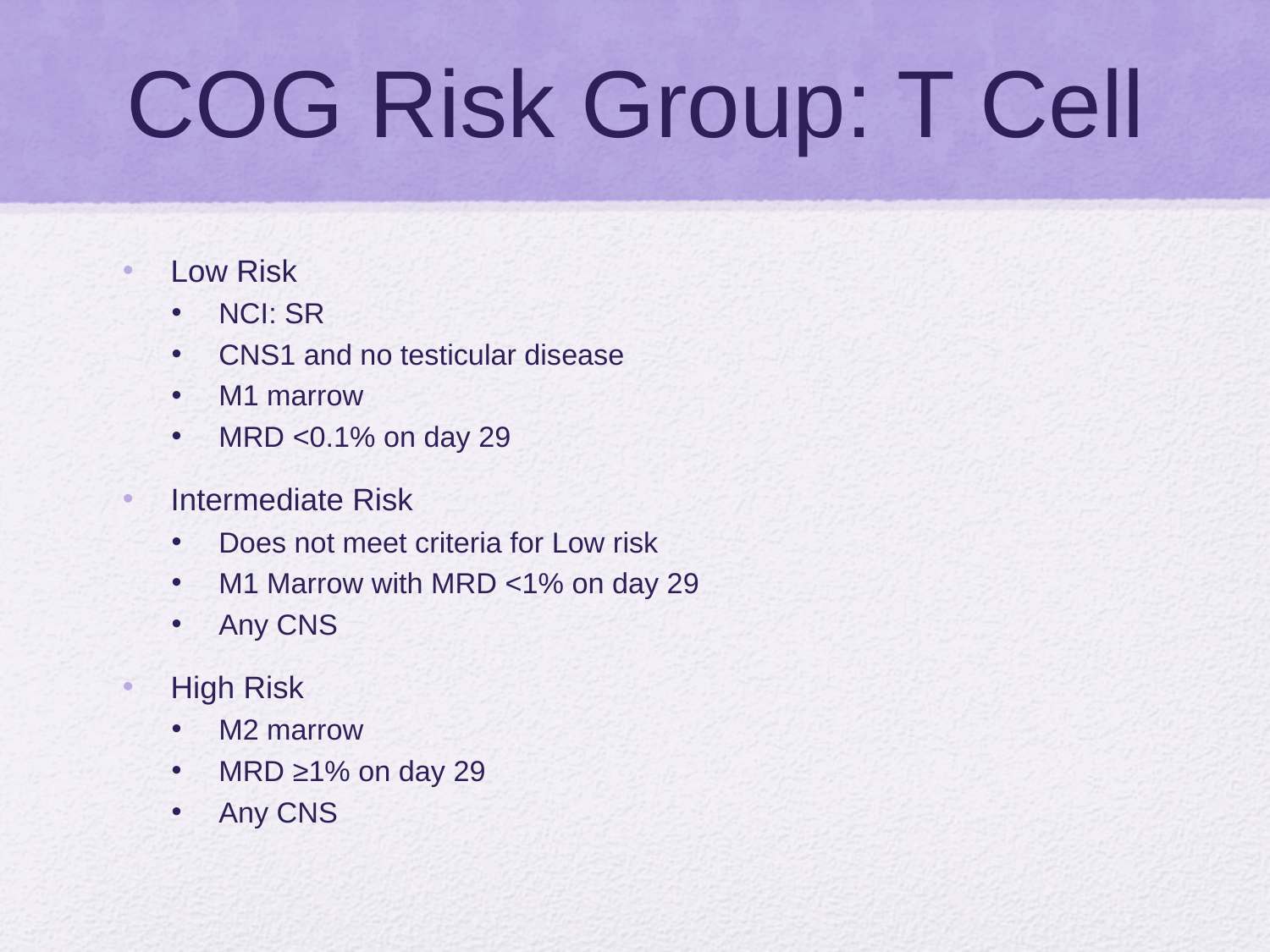

# COG Risk Group: T Cell
Low Risk
NCI: SR
CNS1 and no testicular disease
M1 marrow
MRD <0.1% on day 29
Intermediate Risk
Does not meet criteria for Low risk
M1 Marrow with MRD <1% on day 29
Any CNS
High Risk
M2 marrow
MRD ≥1% on day 29
Any CNS